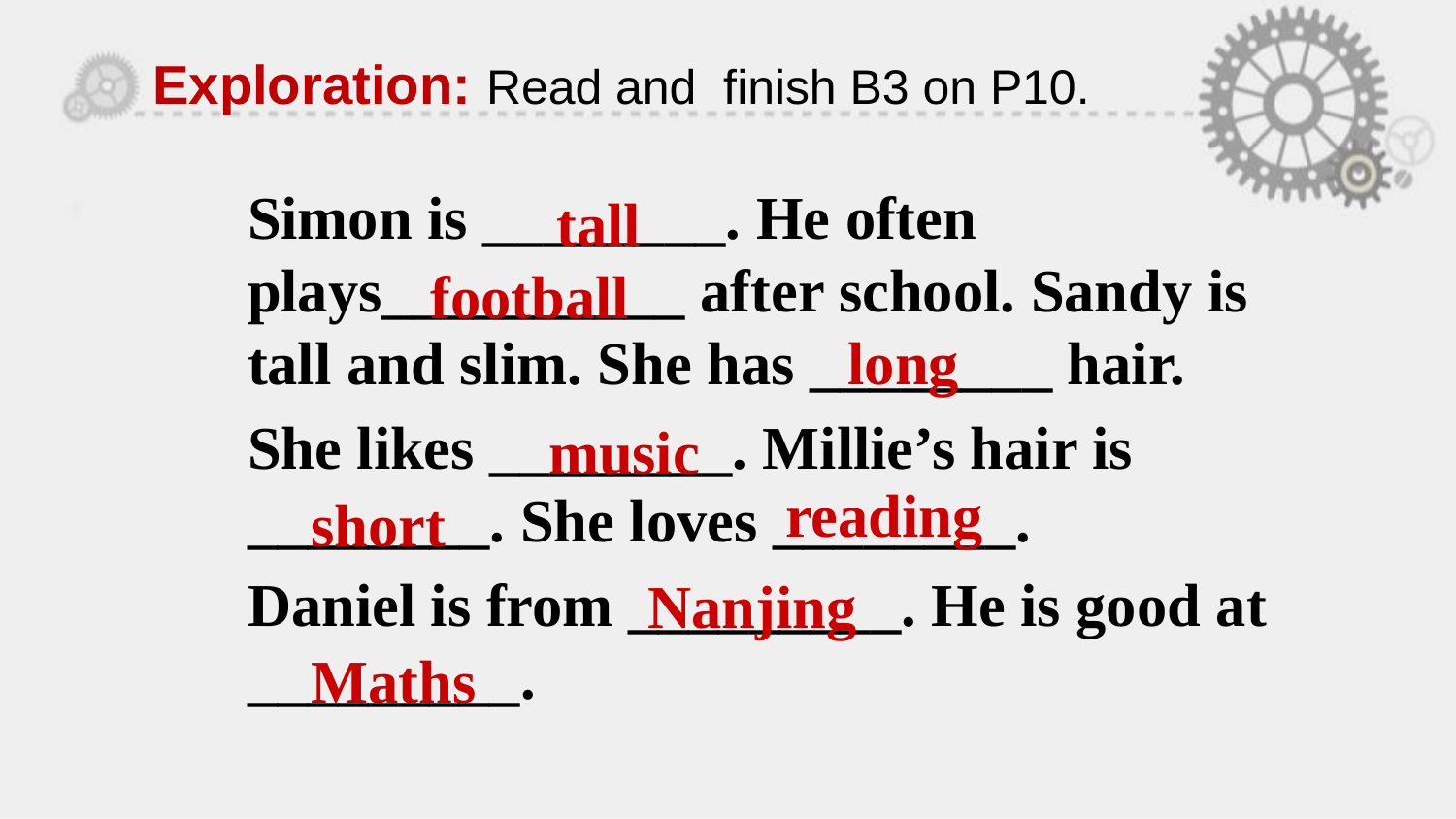

Exploration: Read and  finish B3 on P10.
Simon is ________. He often plays__________ after school. Sandy is tall and slim. She has ________ hair.
She likes ________. Millie’s hair is ________. She loves ________.
Daniel is from _________. He is good at _________.

tall
football
long
music
reading
short
Nanjing
Maths